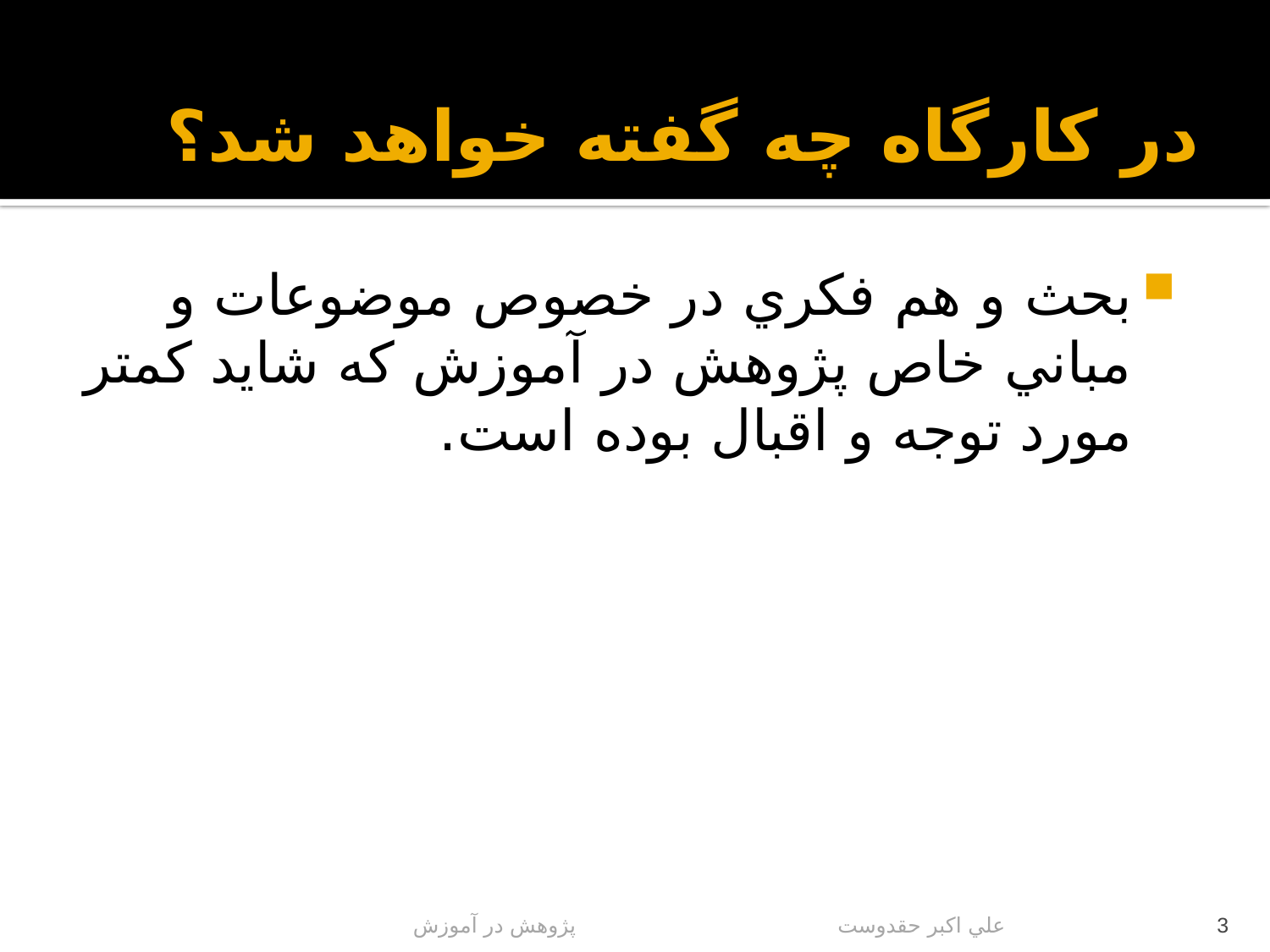

# در كارگاه چه گفته خواهد شد؟
بحث و هم فكري در خصوص موضوعات و مباني خاص پژوهش در آموزش كه شايد كمتر مورد توجه و اقبال بوده است.

علي اكبر حقدوست                                        پژوهش در آموزش
3